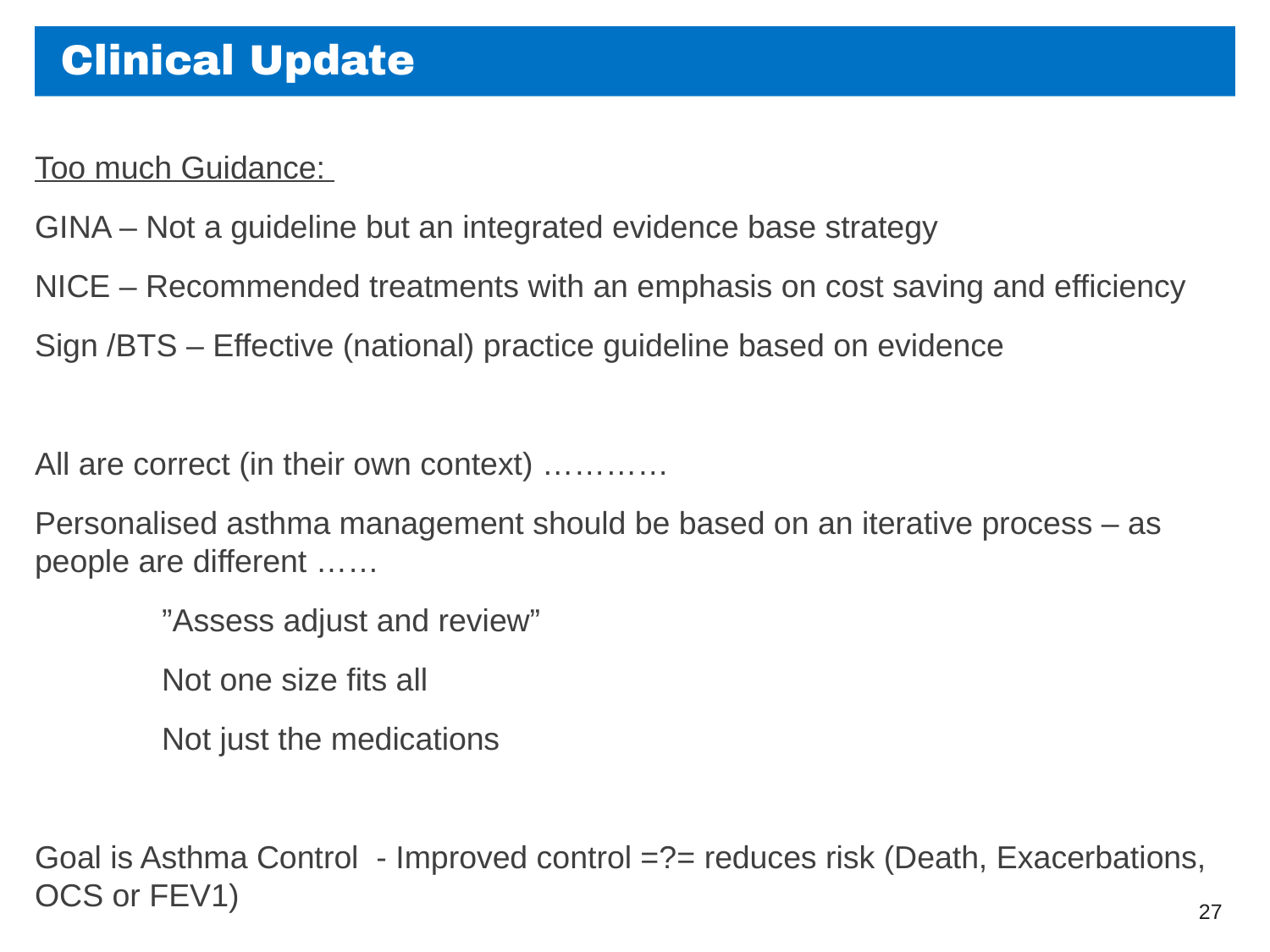

# Clinical Update
Too much Guidance:
GINA – Not a guideline but an integrated evidence base strategy
NICE – Recommended treatments with an emphasis on cost saving and efficiency
Sign /BTS – Effective (national) practice guideline based on evidence

All are correct (in their own context) …………
Personalised asthma management should be based on an iterative process – as people are different ……
	”Assess adjust and review”
	Not one size fits all
	Not just the medications

Goal is Asthma Control  - Improved control =?= reduces risk (Death, Exacerbations, OCS or FEV1)
27